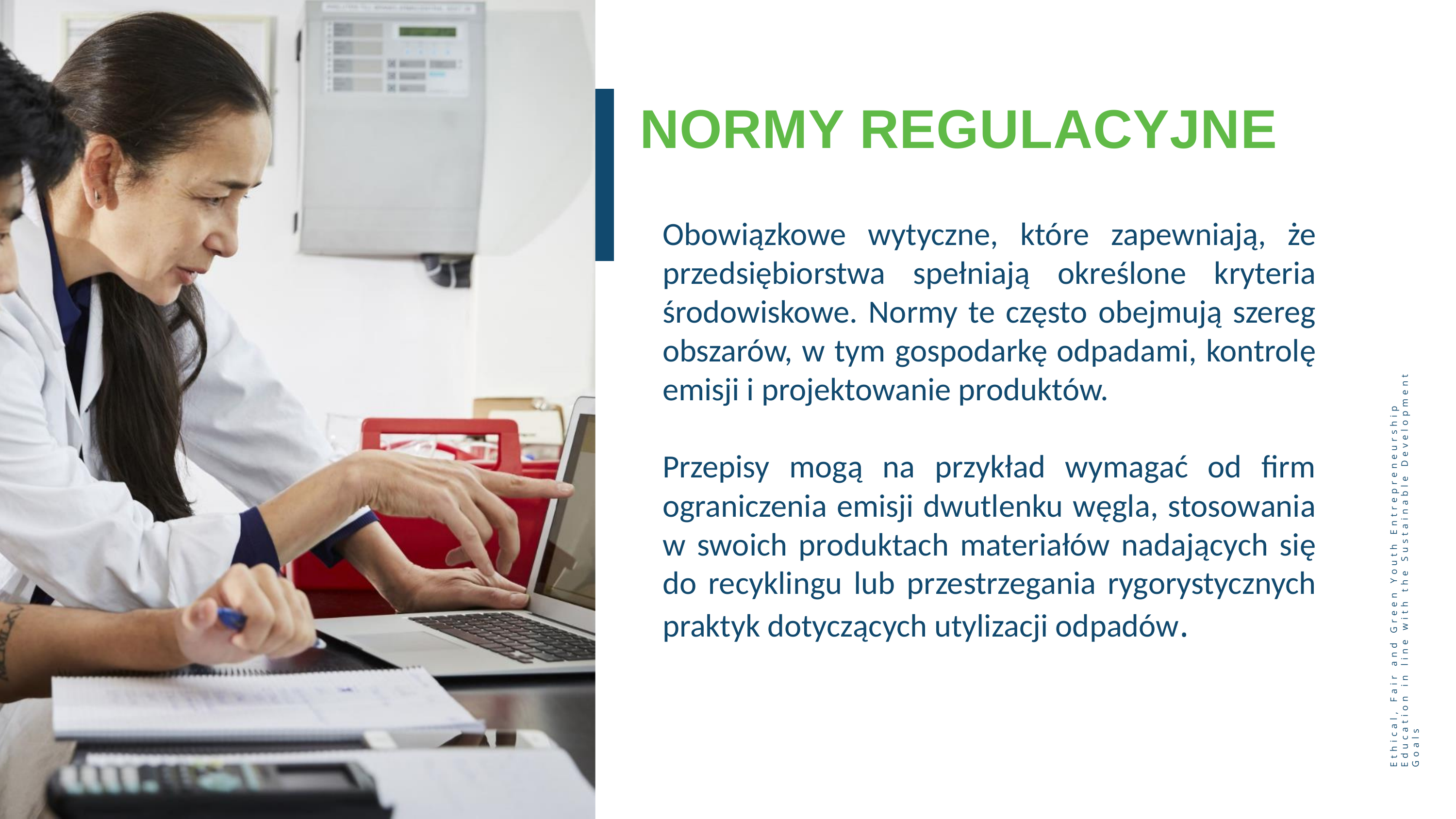

NORMY REGULACYJNE
Obowiązkowe wytyczne, które zapewniają, że przedsiębiorstwa spełniają określone kryteria środowiskowe. Normy te często obejmują szereg obszarów, w tym gospodarkę odpadami, kontrolę emisji i projektowanie produktów.

Przepisy mogą na przykład wymagać od firm ograniczenia emisji dwutlenku węgla, stosowania w swoich produktach materiałów nadających się do recyklingu lub przestrzegania rygorystycznych praktyk dotyczących utylizacji odpadów.
Ethical, Fair and Green Youth Entrepreneurship Education in line with the Sustainable Development Goals